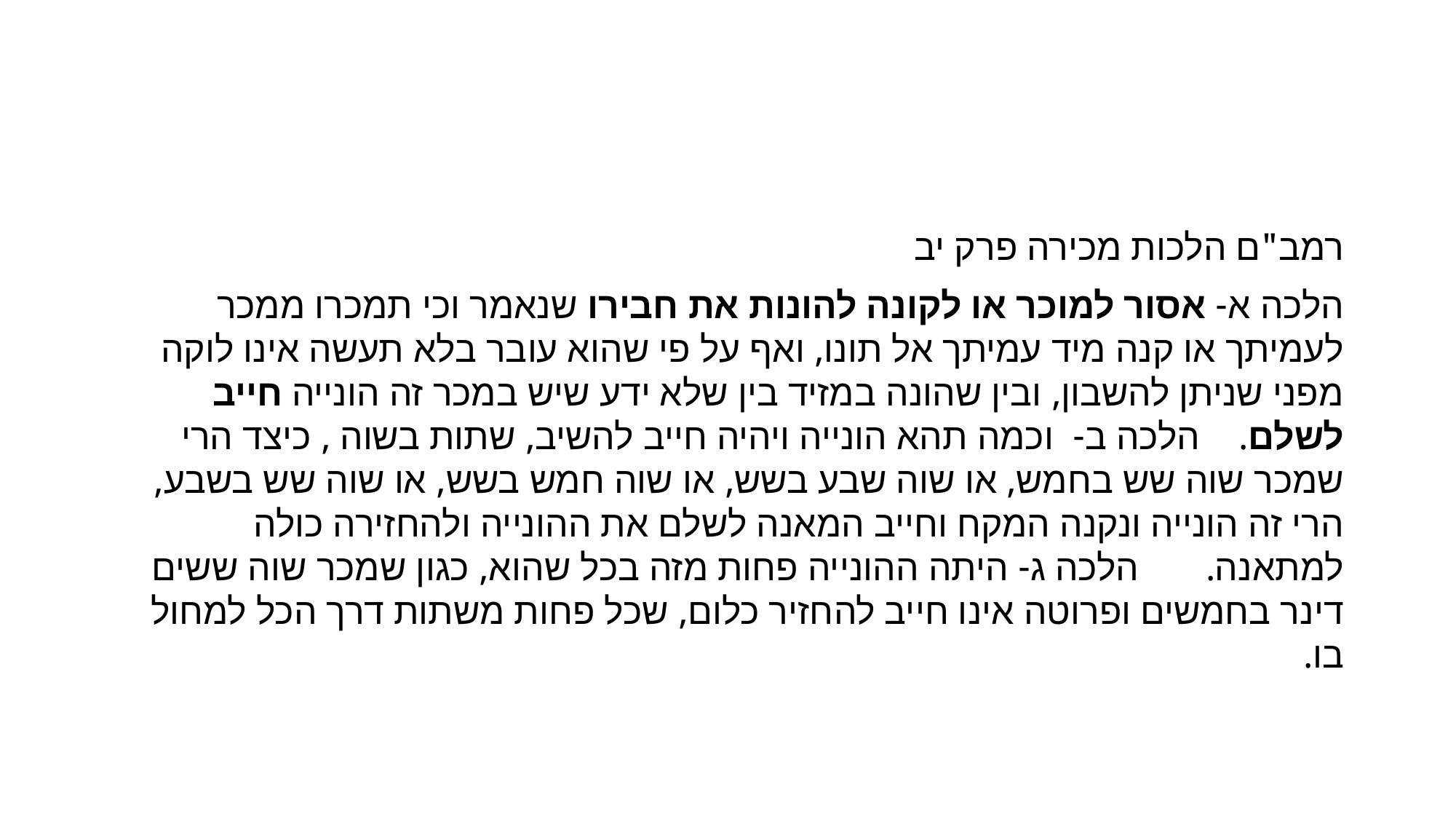

#
רמב"ם הלכות מכירה פרק יב
הלכה א- אסור למוכר או לקונה להונות את חבירו שנאמר וכי תמכרו ממכר לעמיתך או קנה מיד עמיתך אל תונו, ואף על פי שהוא עובר בלא תעשה אינו לוקה מפני שניתן להשבון, ובין שהונה במזיד בין שלא ידע שיש במכר זה הונייה חייב לשלם.    הלכה ב-  וכמה תהא הונייה ויהיה חייב להשיב, שתות בשוה , כיצד הרי שמכר שוה שש בחמש, או שוה שבע בשש, או שוה חמש בשש, או שוה שש בשבע, הרי זה הונייה ונקנה המקח וחייב המאנה לשלם את ההונייה ולהחזירה כולה למתאנה.       הלכה ג- היתה ההונייה פחות מזה בכל שהוא, כגון שמכר שוה ששים דינר בחמשים ופרוטה אינו חייב להחזיר כלום, שכל פחות משתות דרך הכל למחול בו.